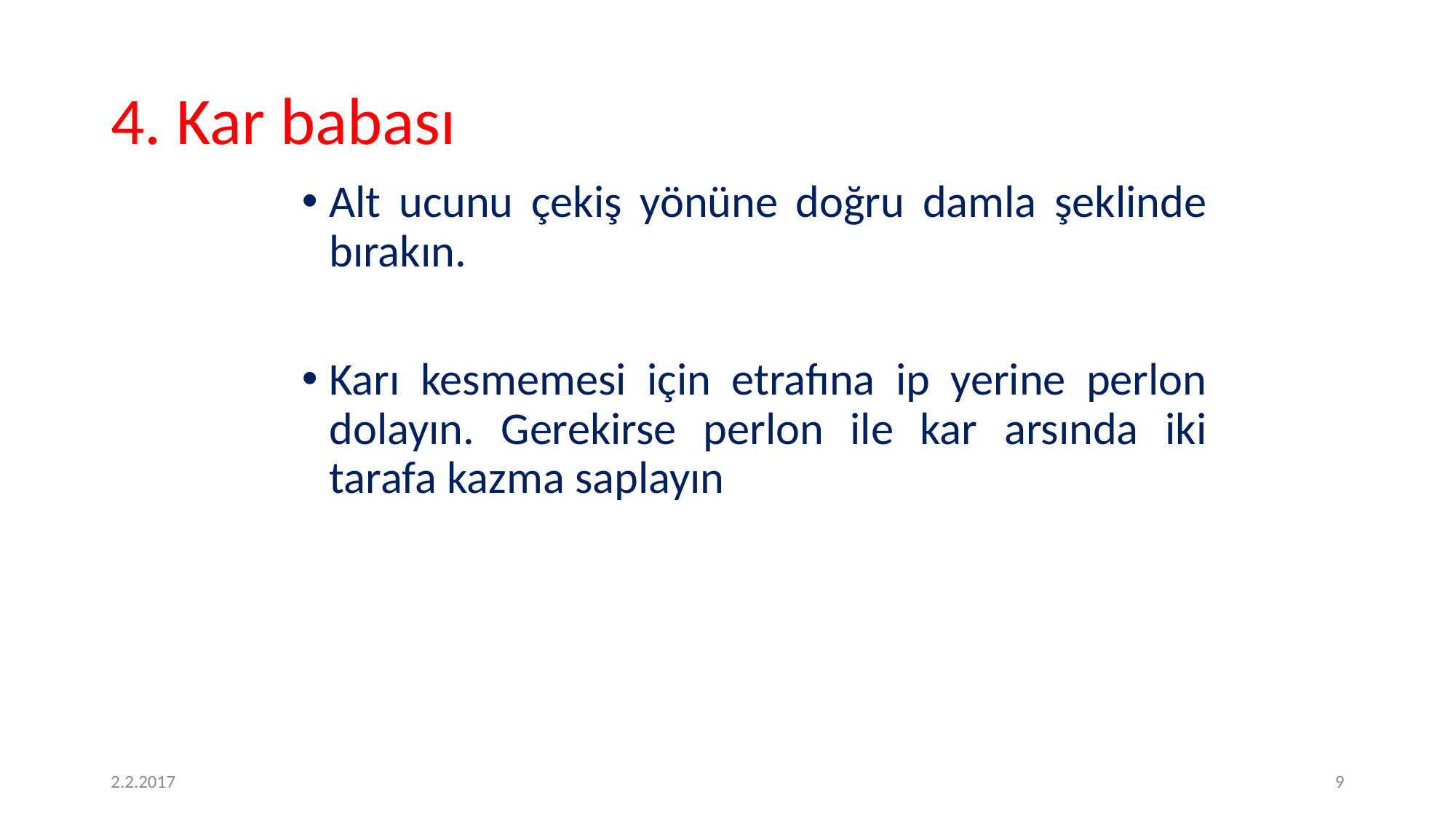

# 4. Kar babası
Alt ucunu çekiş yönüne doğru damla şeklinde bırakın.

Karı kesmemesi için etrafına ip yerine perlon dolayın. Gerekirse perlon ile kar arsında iki tarafa kazma saplayın
2.2.2017
9